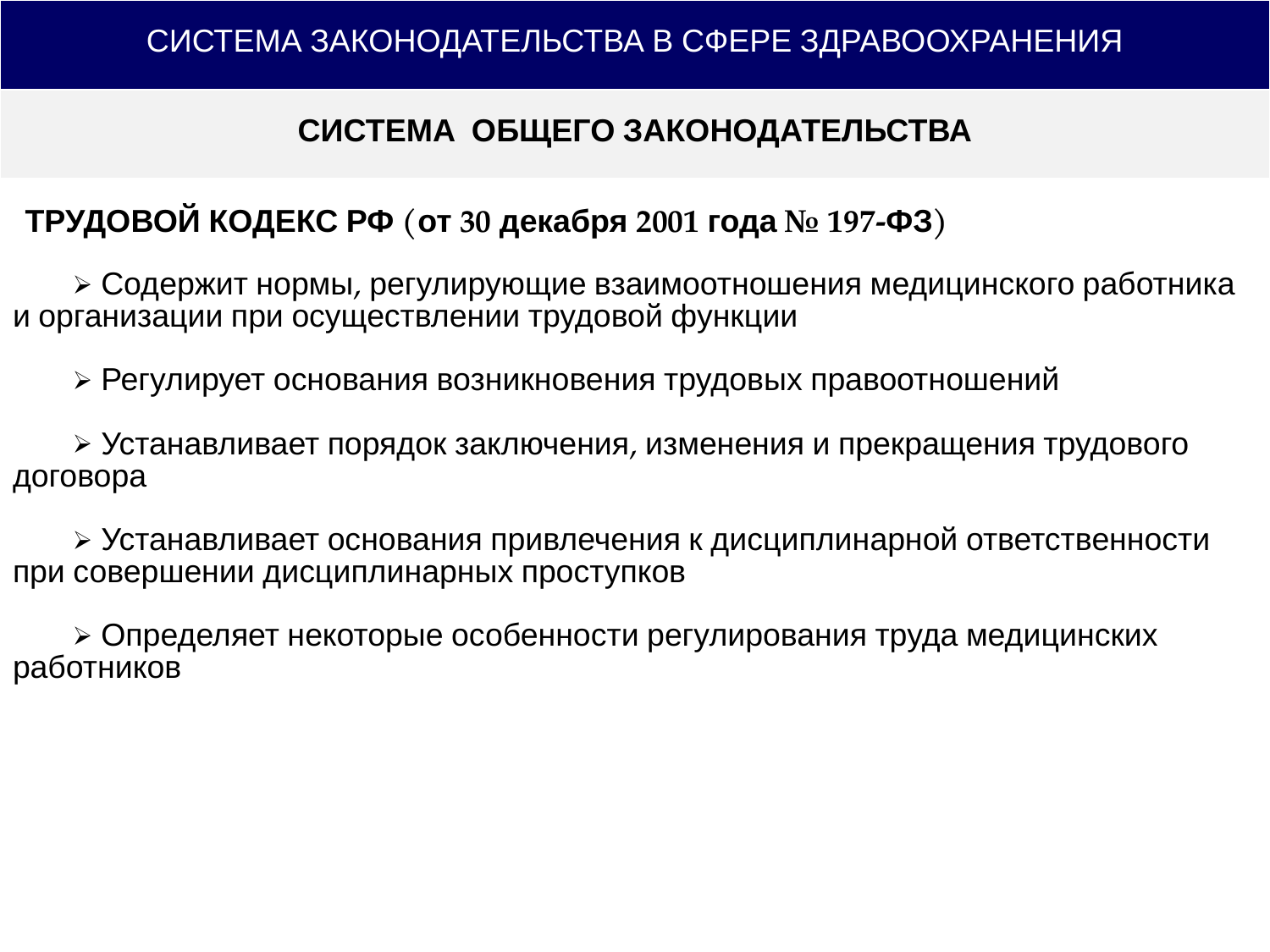

| СИСТЕМА ЗАКОНОДАТЕЛЬСТВА В СФЕРЕ ЗДРАВООХРАНЕНИЯ |
| --- |
| СИСТЕМА ОБЩЕГО ЗАКОНОДАТЕЛЬСТВА |
| ТРУДОВОЙ КОДЕКС РФ (от 30 декабря 2001 года № 197-ФЗ) Содержит нормы, регулирующие взаимоотношения медицинского работника и организации при осуществлении трудовой функции Регулирует основания возникновения трудовых правоотношений Устанавливает порядок заключения, изменения и прекращения трудового договора Устанавливает основания привлечения к дисциплинарной ответственности при совершении дисциплинарных проступков Определяет некоторые особенности регулирования труда медицинских работников |